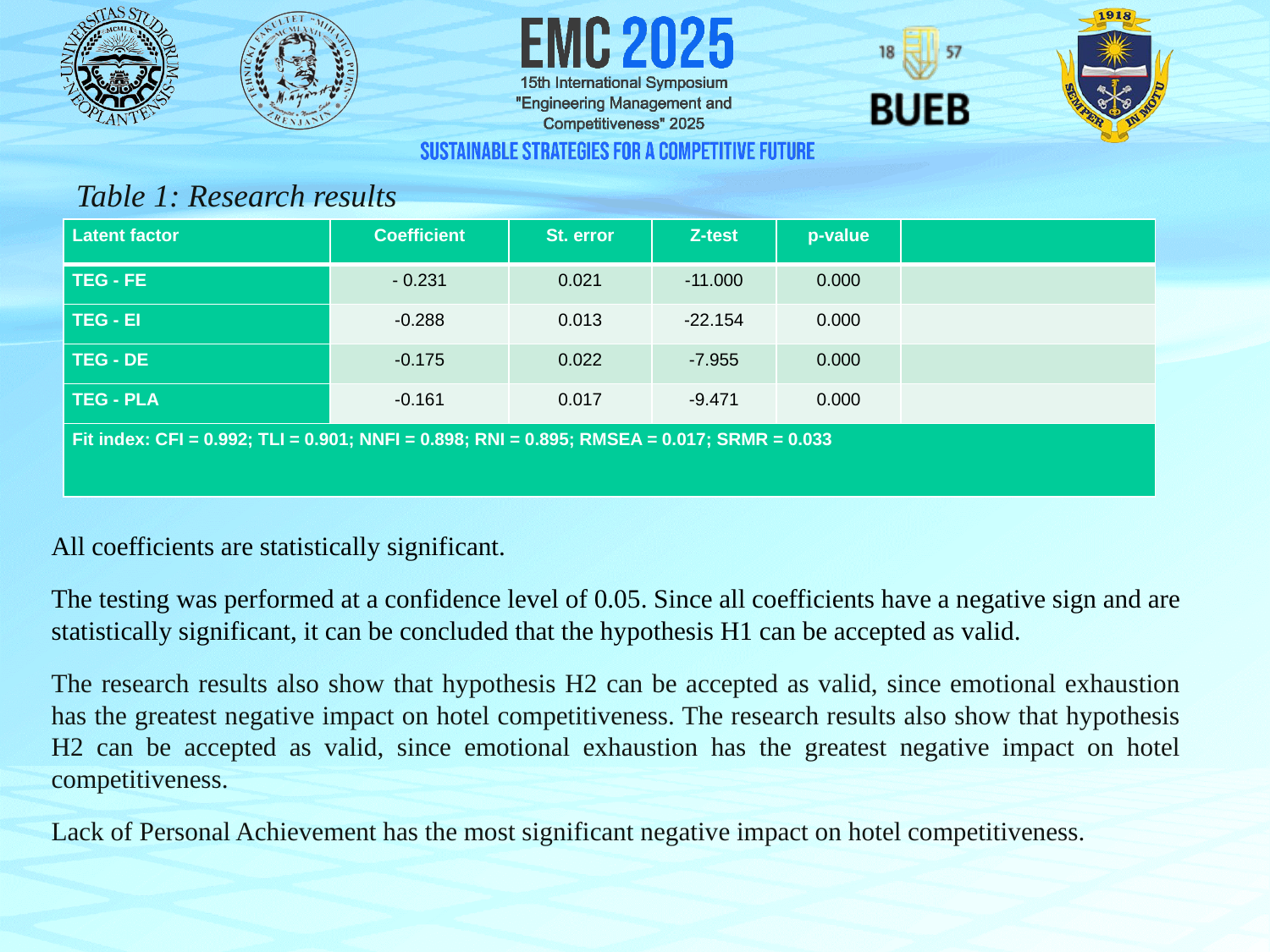

Table 1: Research results
| Latent factor | Coefficient | St. error | Z-test | p-value |  |
| --- | --- | --- | --- | --- | --- |
| TEG - FE | - 0.231 | 0.021 | -11.000 | 0.000 |  |
| TEG - EI | -0.288 | 0.013 | -22.154 | 0.000 |  |
| TEG - DE | -0.175 | 0.022 | -7.955 | 0.000 |  |
| TEG - PLA | -0.161 | 0.017 | -9.471 | 0.000 |  |
| Fit index: CFI = 0.992; TLI = 0.901; NNFI = 0.898; RNI = 0.895; RMSEA = 0.017; SRMR = 0.033 |  |  |  |  |  |
All coefficients are statistically significant.
The testing was performed at a confidence level of 0.05. Since all coefficients have a negative sign and are statistically significant, it can be concluded that the hypothesis H1 can be accepted as valid.
The research results also show that hypothesis H2 can be accepted as valid, since emotional exhaustion has the greatest negative impact on hotel competitiveness. The research results also show that hypothesis H2 can be accepted as valid, since emotional exhaustion has the greatest negative impact on hotel competitiveness.
Lack of Personal Achievement has the most significant negative impact on hotel competitiveness.